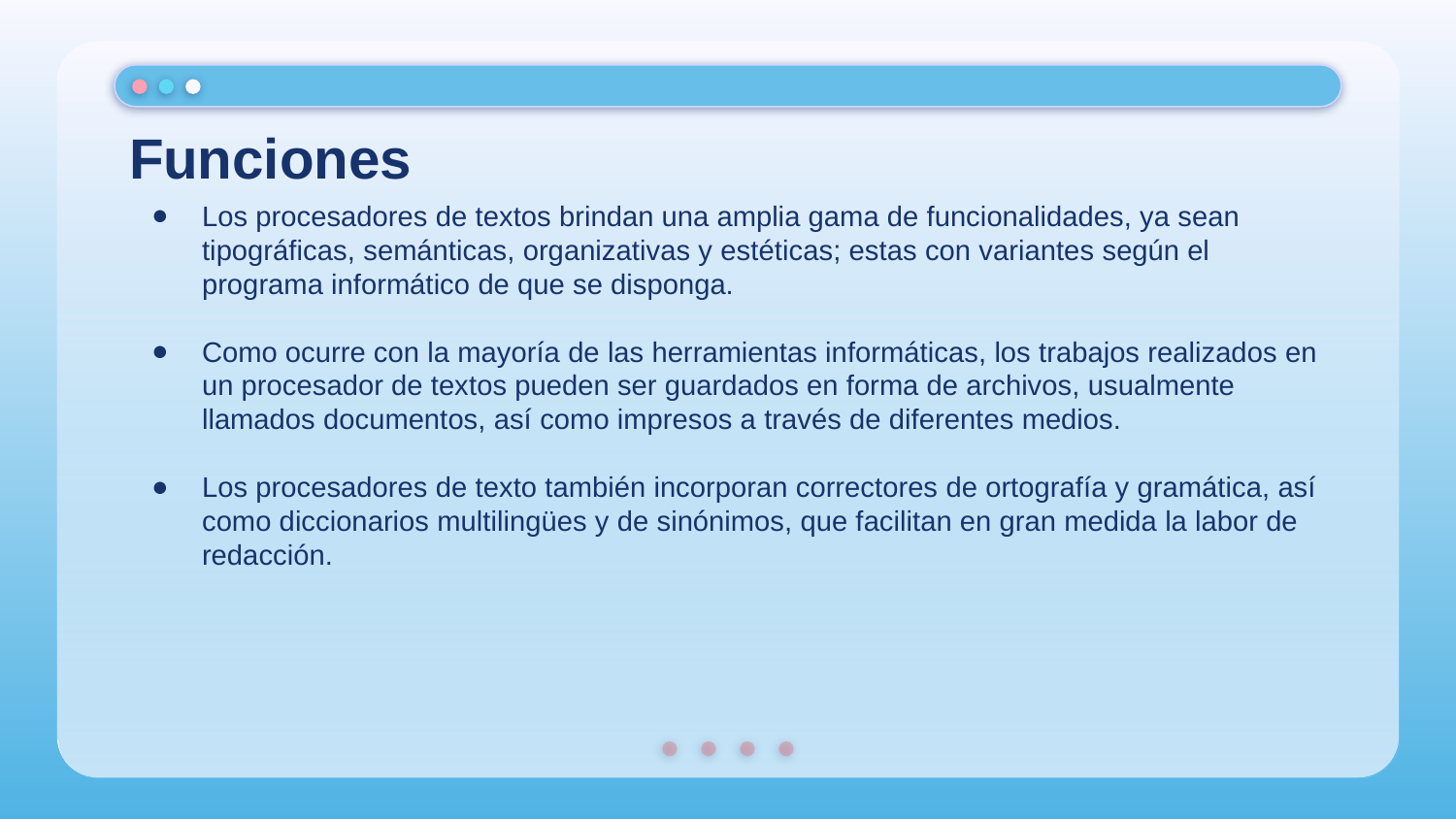

# Funciones
Los procesadores de textos brindan una amplia gama de funcionalidades, ya sean tipográficas, semánticas, organizativas y estéticas; estas con variantes según el programa informático de que se disponga.

Como ocurre con la mayoría de las herramientas informáticas, los trabajos realizados en un procesador de textos pueden ser guardados en forma de archivos, usualmente llamados documentos, así como impresos a través de diferentes medios.

Los procesadores de texto también incorporan correctores de ortografía y gramática, así como diccionarios multilingües y de sinónimos, que facilitan en gran medida la labor de redacción.